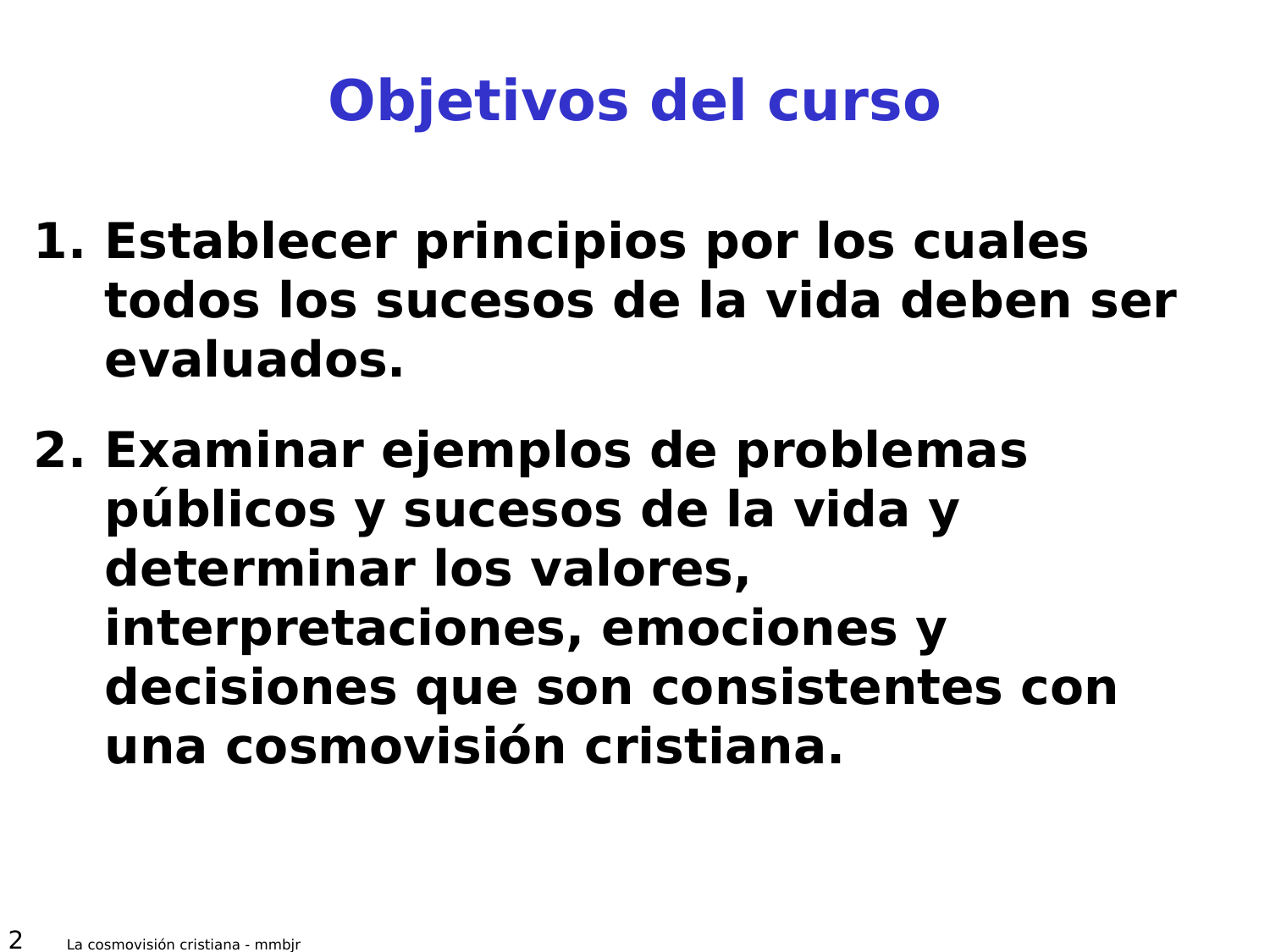

# Objetivos del curso
Establecer principios por los cuales todos los sucesos de la vida deben ser evaluados.
Examinar ejemplos de problemas públicos y sucesos de la vida y determinar los valores, interpretaciones, emociones y decisiones que son consistentes con una cosmovisión cristiana.
2
La cosmovisión cristiana - mmbjr